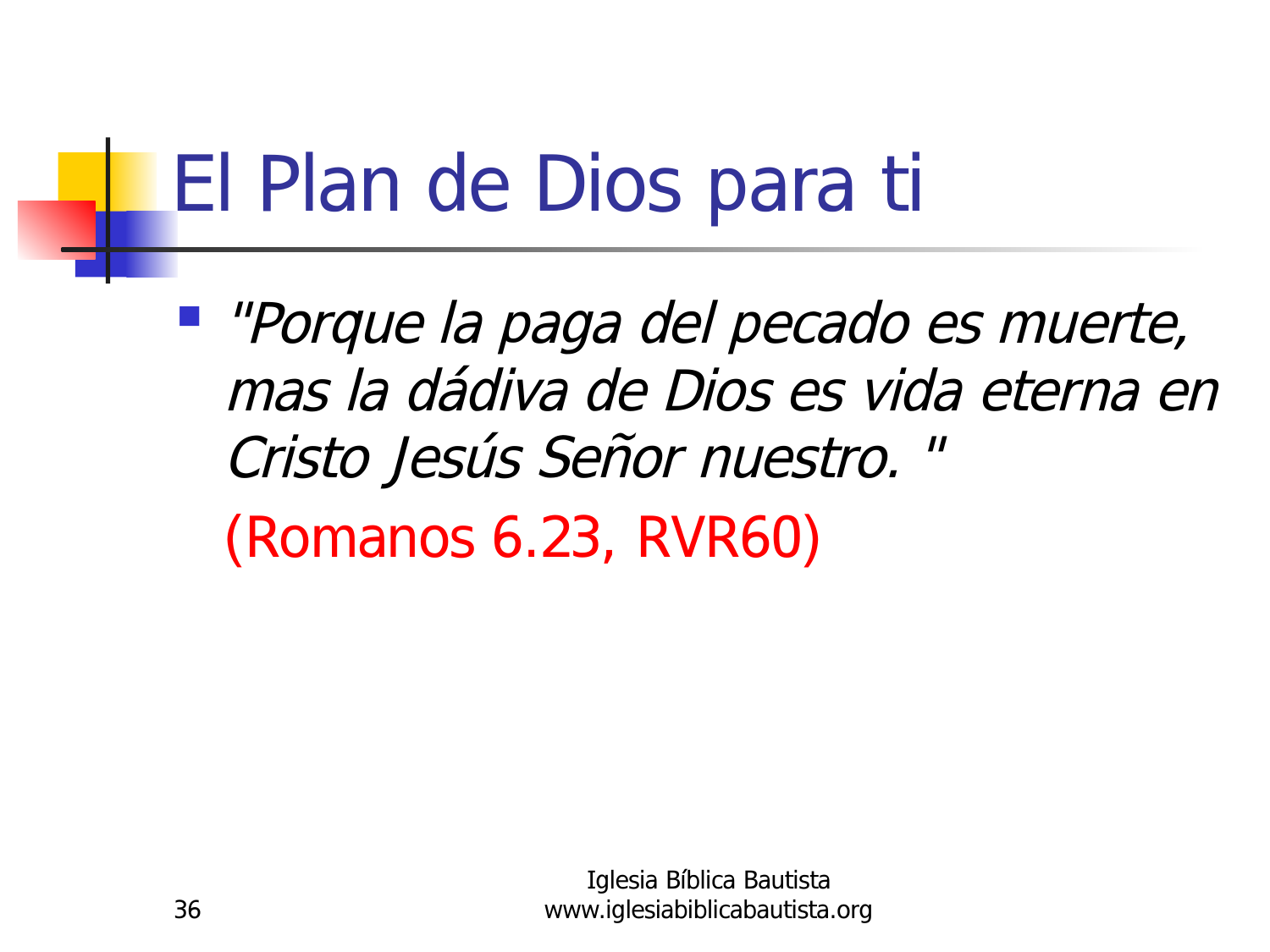

# El Plan de Dios para ti
"Porque la paga del pecado es muerte, mas la dádiva de Dios es vida eterna en Cristo Jesús Señor nuestro. "
	(Romanos 6.23, RVR60)
36
Iglesia Bíblica Bautista
www.iglesiabiblicabautista.org